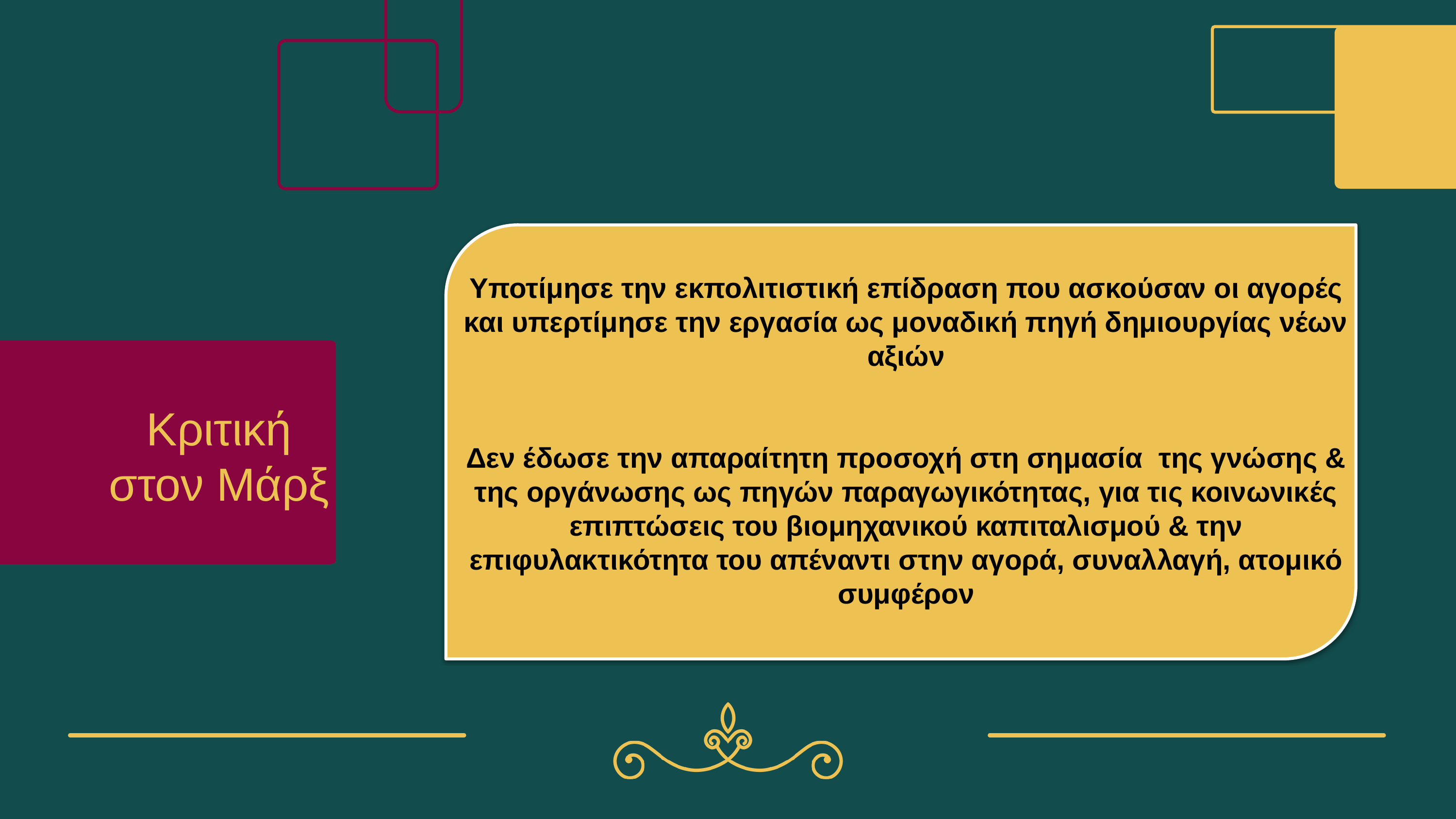

Υποτίμησε την εκπολιτιστική επίδραση που ασκούσαν οι αγορές και υπερτίμησε την εργασία ως μοναδική πηγή δημιουργίας νέων αξιών

Δεν έδωσε την απαραίτητη προσοχή στη σημασία  της γνώσης & της οργάνωσης ως πηγών παραγωγικότητας, για τις κοινωνικές επιπτώσεις του βιομηχανικού καπιταλισμού & την επιφυλακτικότητα του απέναντι στην αγορά, συναλλαγή, ατομικό συμφέρον
Κριτική στον Μάρξ